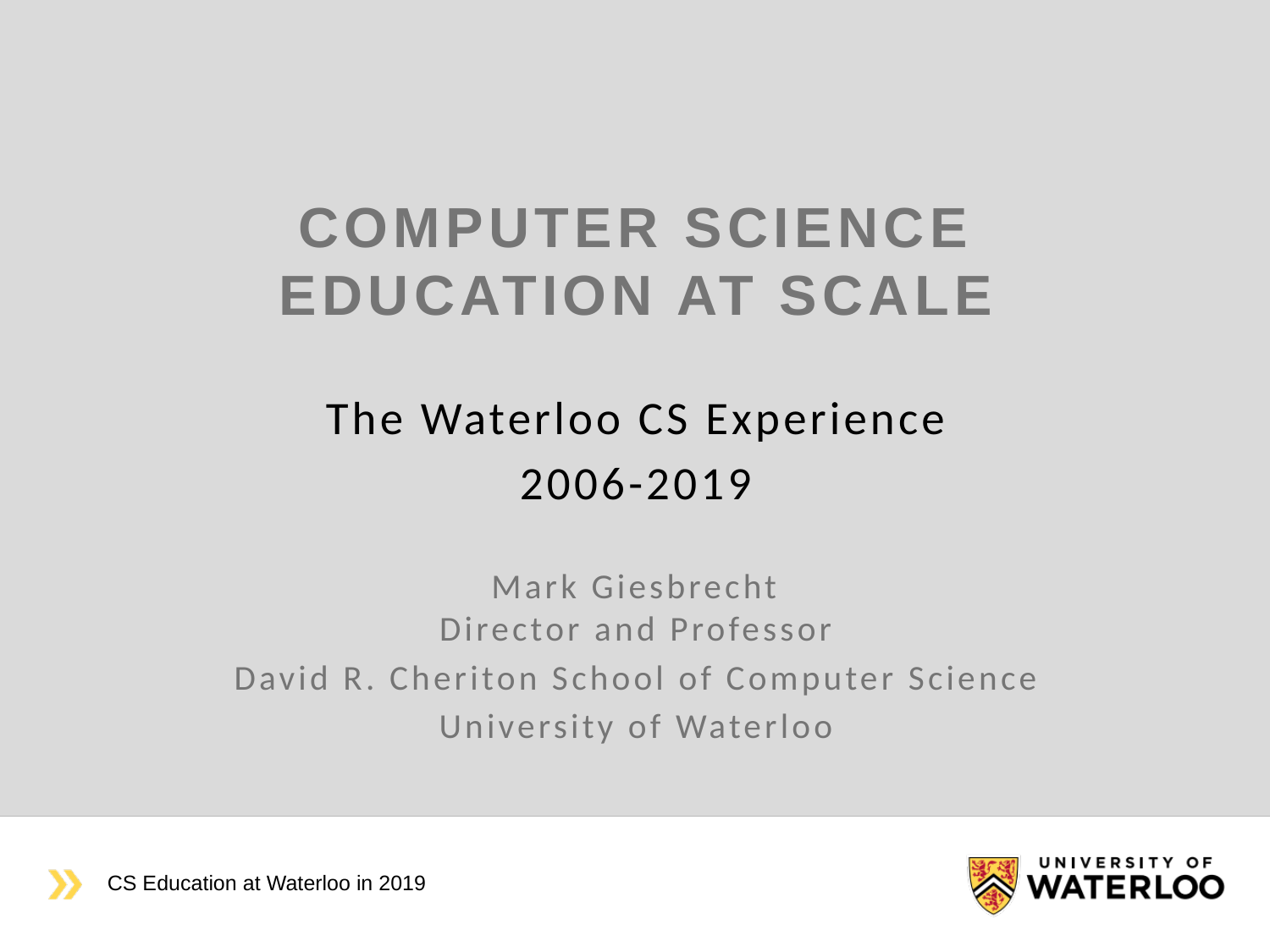

# Computer Science Education at Scale

The Waterloo CS Experience
2006-2019

Mark Giesbrecht
Director and Professor
David R. Cheriton School of Computer Science
University of Waterloo

CS Education at Waterloo in 2019